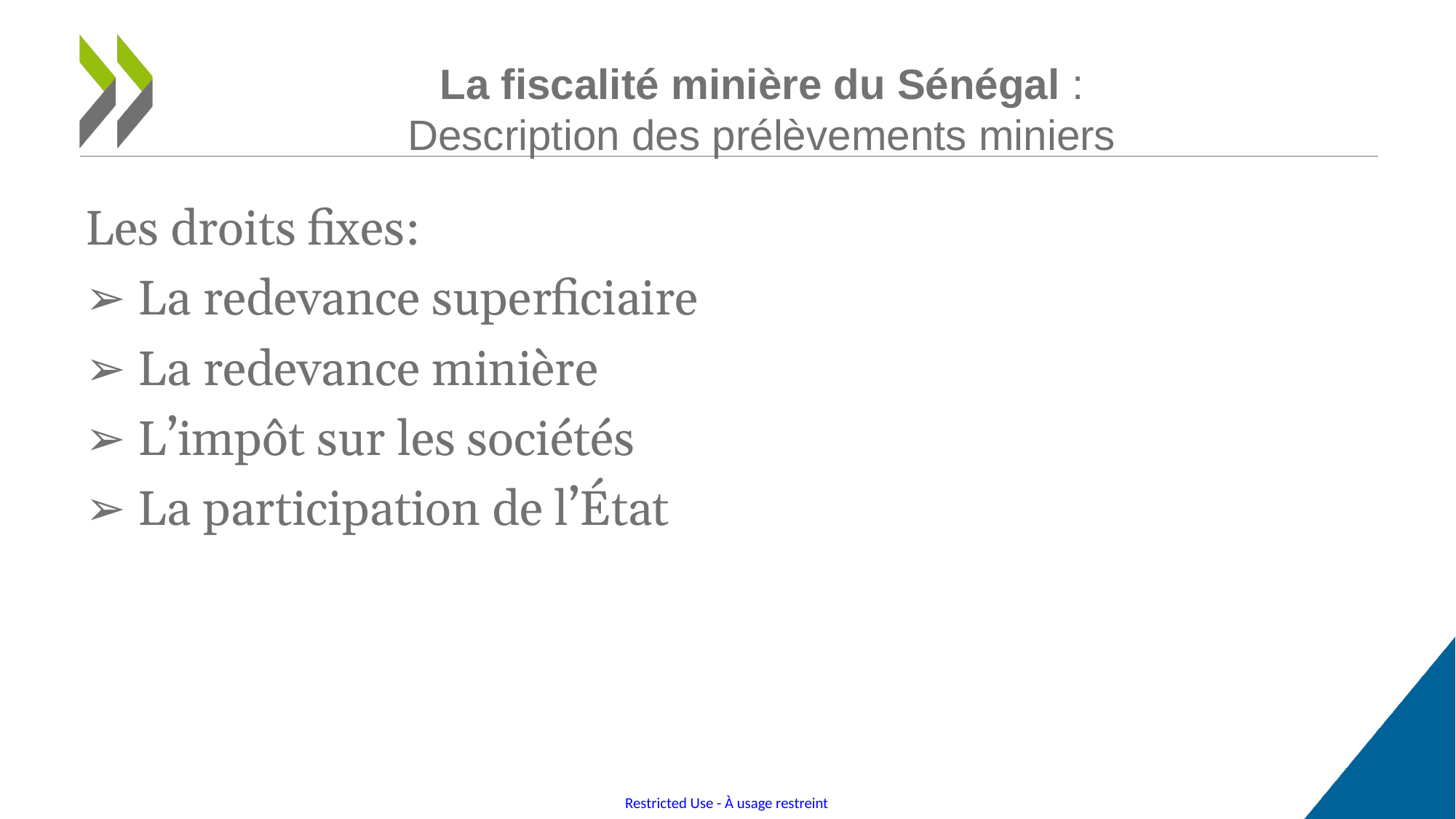

# La fiscalité minière du Sénégal : Description des prélèvements miniers
Les droits fixes:
➢ La redevance superficiaire
➢ La redevance minière
➢ L’impôt sur les sociétés
➢ La participation de l’État